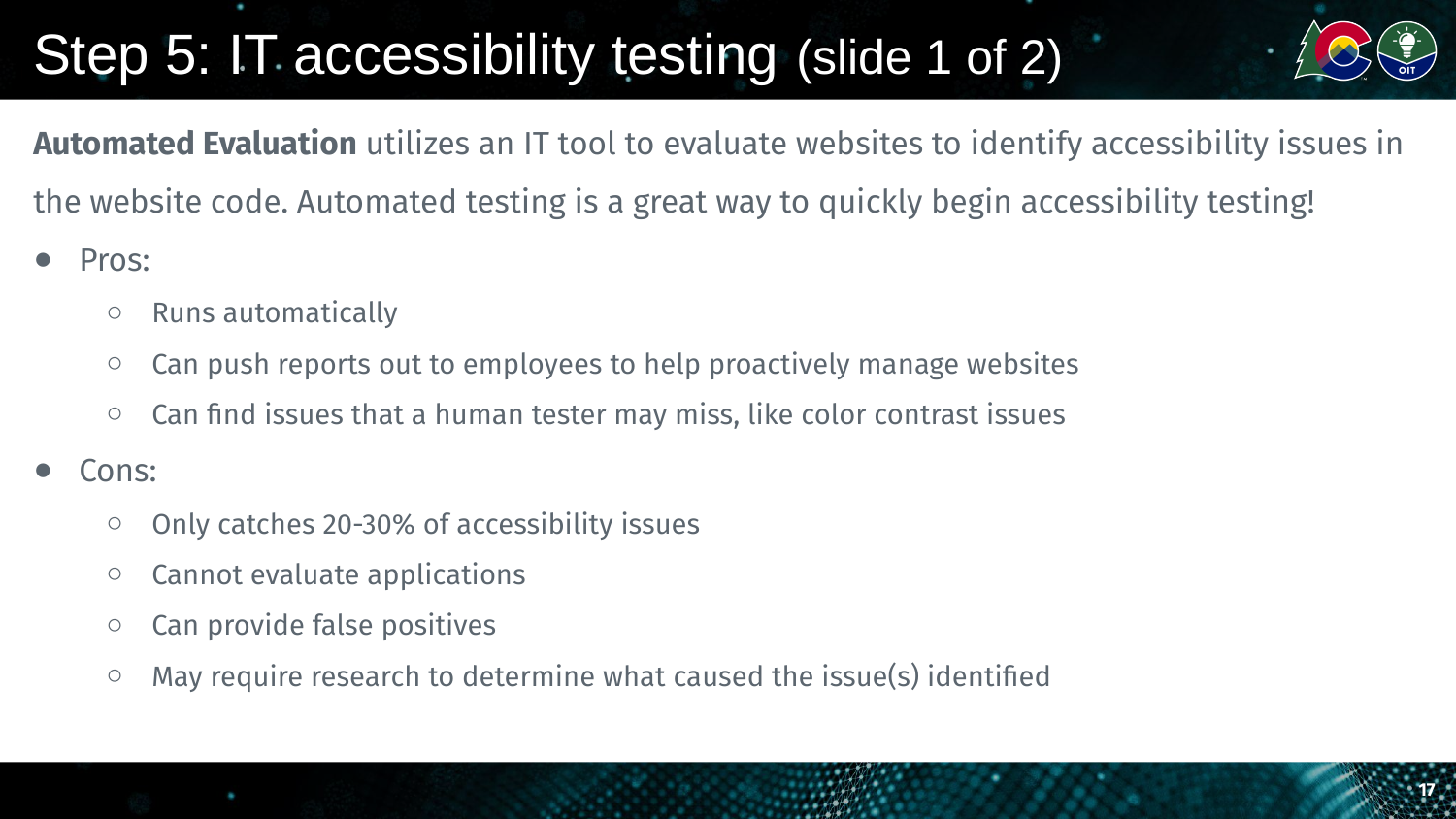

# Step 5: IT accessibility testing (slide 1 of 2)
Automated Evaluation utilizes an IT tool to evaluate websites to identify accessibility issues in the website code. Automated testing is a great way to quickly begin accessibility testing!
Pros:
Runs automatically
Can push reports out to employees to help proactively manage websites
Can find issues that a human tester may miss, like color contrast issues
Cons:
Only catches 20-30% of accessibility issues
Cannot evaluate applications
Can provide false positives
May require research to determine what caused the issue(s) identified
17